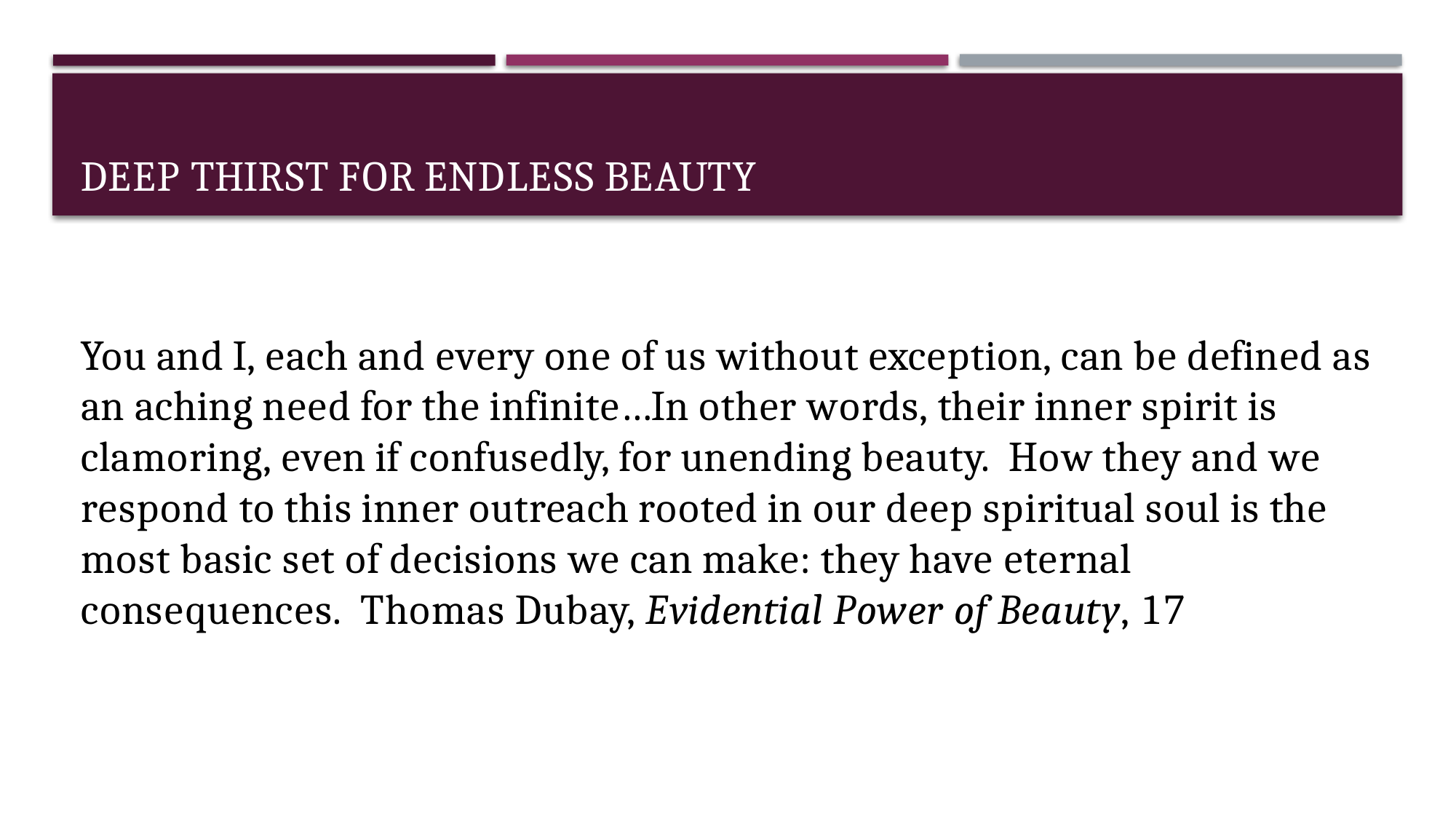

# Deep Thirst for Endless Beauty
You and I, each and every one of us without exception, can be defined as an aching need for the infinite…In other words, their inner spirit is clamoring, even if confusedly, for unending beauty.  How they and we respond to this inner outreach rooted in our deep spiritual soul is the most basic set of decisions we can make: they have eternal consequences.  Thomas Dubay, Evidential Power of Beauty, 17